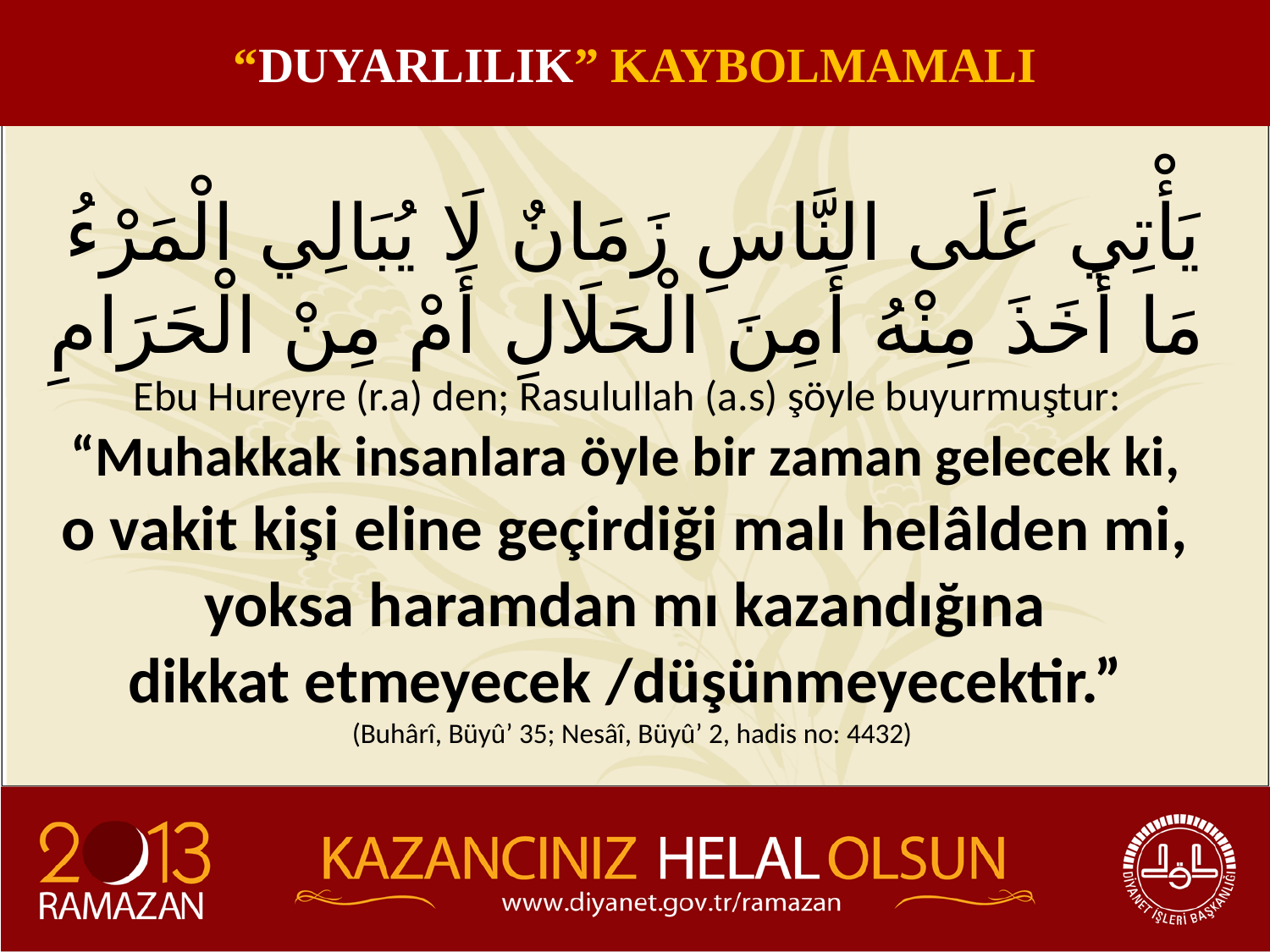

“DUYARLILIK” KAYBOLMAMALI
يَأْتِي عَلَى النَّاسِ زَمَانٌ لَا يُبَالِي الْمَرْءُ مَا أَخَذَ مِنْهُ أَمِنَ الْحَلَالِ أَمْ مِنْ الْحَرَامِ
Ebu Hureyre (r.a) den; Rasulullah (a.s) şöyle buyurmuştur:
“Muhakkak insanlara öyle bir zaman gelecek ki,
o vakit kişi eline geçirdiği malı helâlden mi,
yoksa haramdan mı kazandığına
dikkat etmeyecek /düşünmeyecektir.”
(Buhârî, Büyû’ 35; Nesâî, Büyû’ 2, hadis no: 4432)